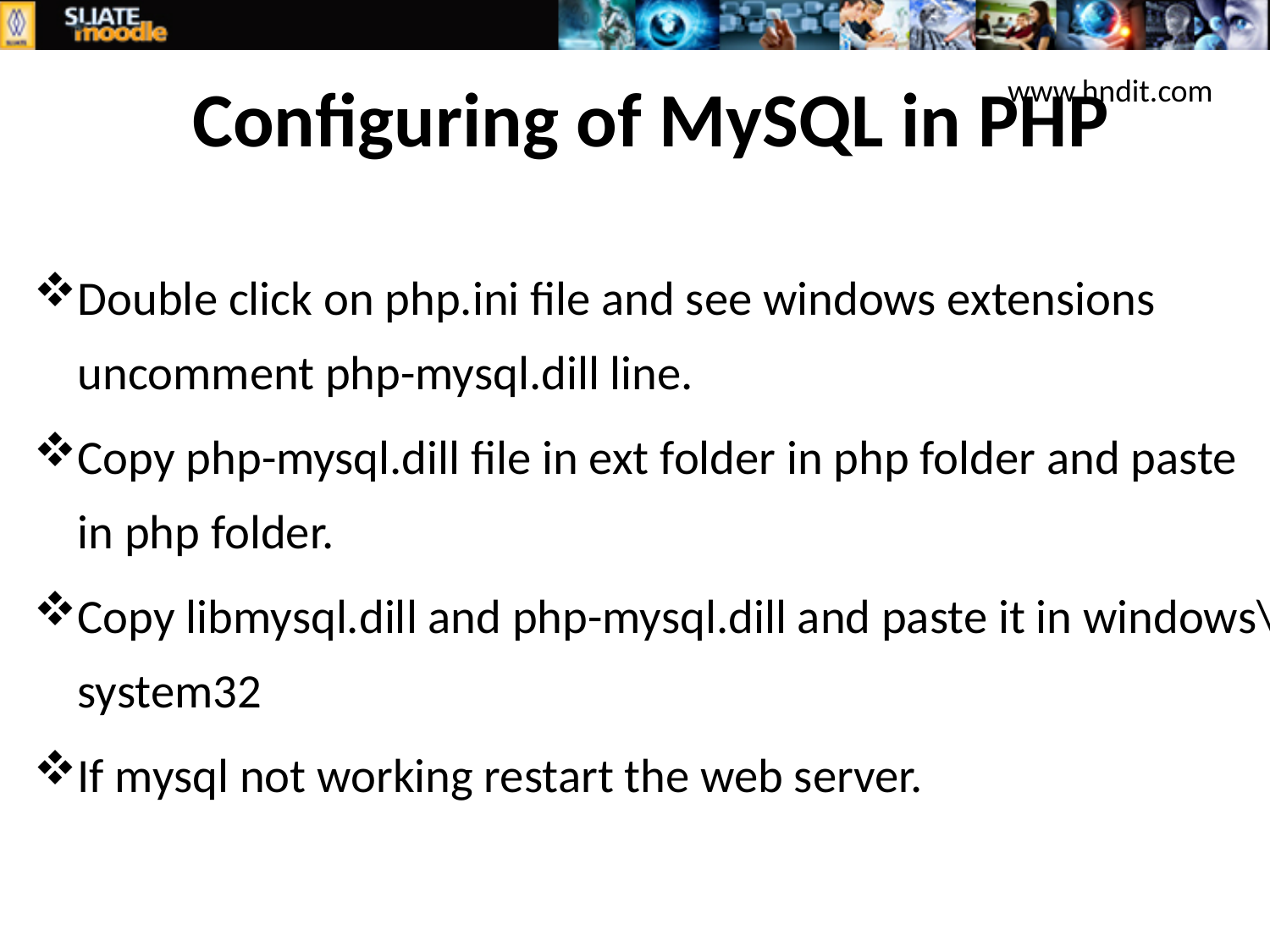

# Configuring of MySQL in PHP
www.hndit.com
Double click on php.ini file and see windows extensions uncomment php-mysql.dill line.
Copy php-mysql.dill file in ext folder in php folder and paste in php folder.
Copy libmysql.dill and php-mysql.dill and paste it in windows\system32
If mysql not working restart the web server.